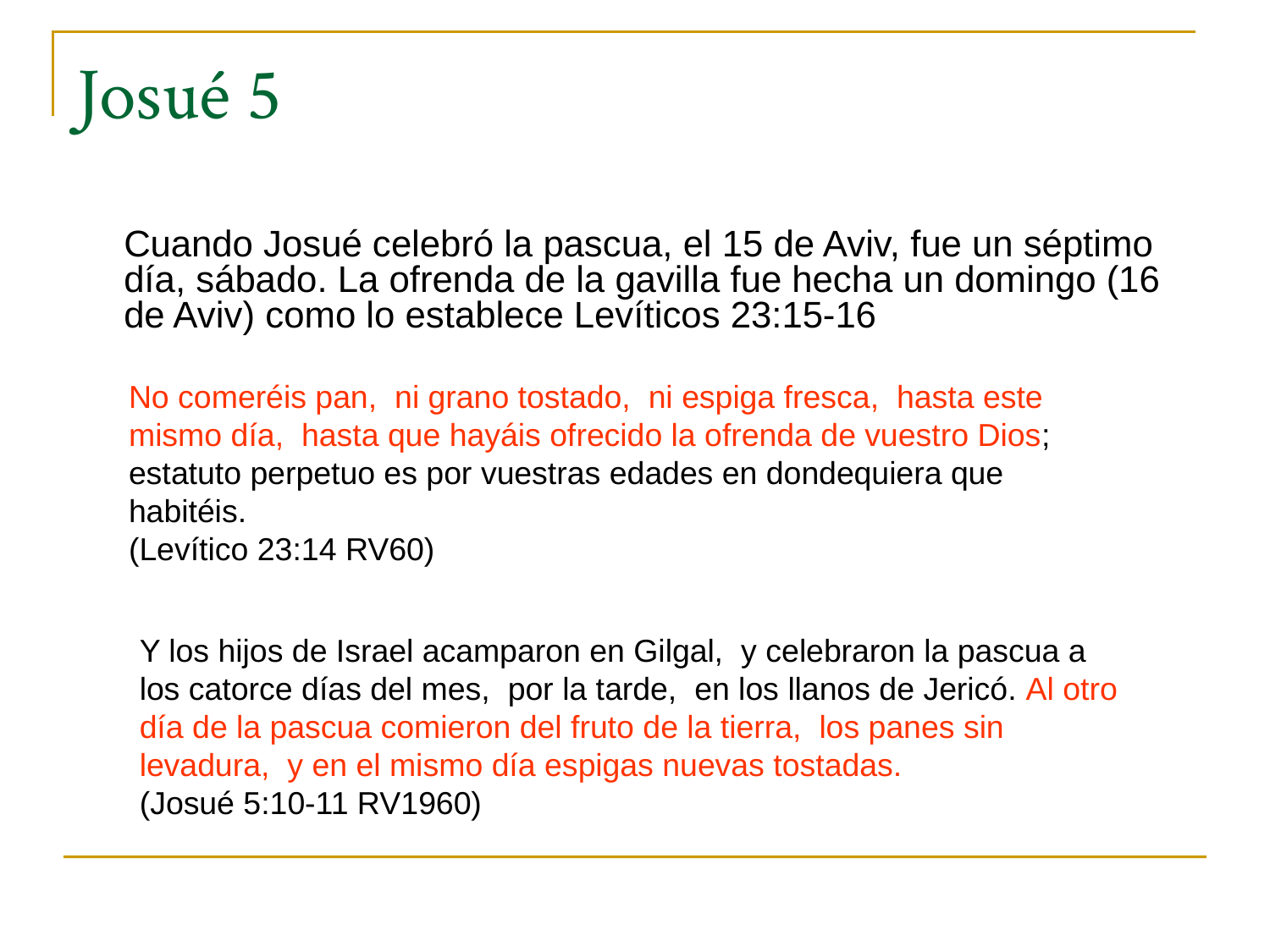

# Josué 5
	Cuando Josué celebró la pascua, el 15 de Aviv, fue un séptimo día, sábado. La ofrenda de la gavilla fue hecha un domingo (16 de Aviv) como lo establece Levíticos 23:15-16
No comeréis pan,  ni grano tostado,  ni espiga fresca,  hasta este mismo día,  hasta que hayáis ofrecido la ofrenda de vuestro Dios;  estatuto perpetuo es por vuestras edades en dondequiera que habitéis.
(Levítico 23:14 RV60)

Y los hijos de Israel acamparon en Gilgal,  y celebraron la pascua a los catorce días del mes,  por la tarde,  en los llanos de Jericó. Al otro día de la pascua comieron del fruto de la tierra,  los panes sin levadura,  y en el mismo día espigas nuevas tostadas.
(Josué 5:10-11 RV1960)